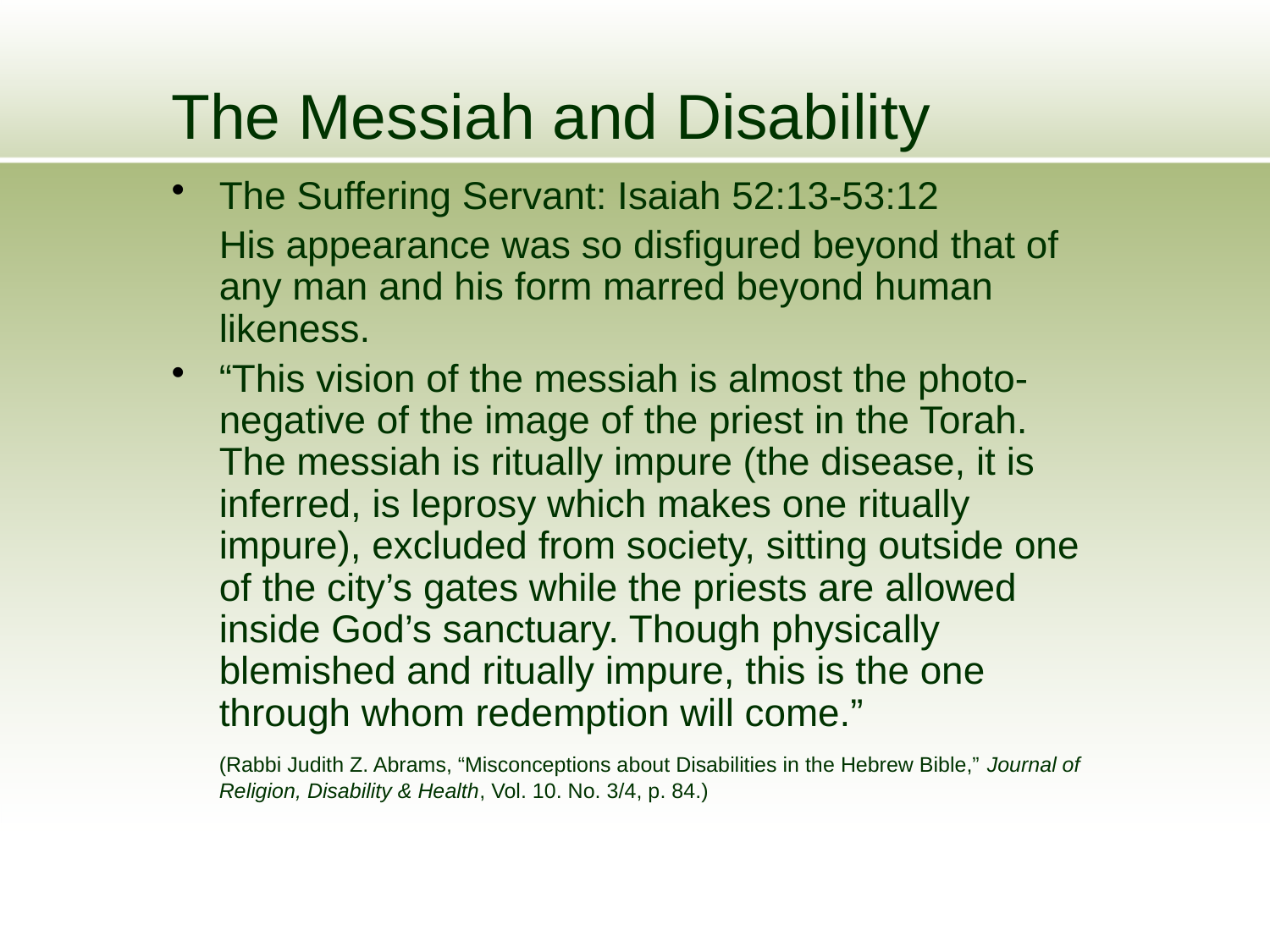

# The Messiah and Disability
The Suffering Servant: Isaiah 52:13-53:12
	His appearance was so disfigured beyond that of any man and his form marred beyond human likeness.
“This vision of the messiah is almost the photo-negative of the image of the priest in the Torah. The messiah is ritually impure (the disease, it is inferred, is leprosy which makes one ritually impure), excluded from society, sitting outside one of the city’s gates while the priests are allowed inside God’s sanctuary. Though physically blemished and ritually impure, this is the one through whom redemption will come.”
	(Rabbi Judith Z. Abrams, “Misconceptions about Disabilities in the Hebrew Bible,” Journal of Religion, Disability & Health, Vol. 10. No. 3/4, p. 84.)